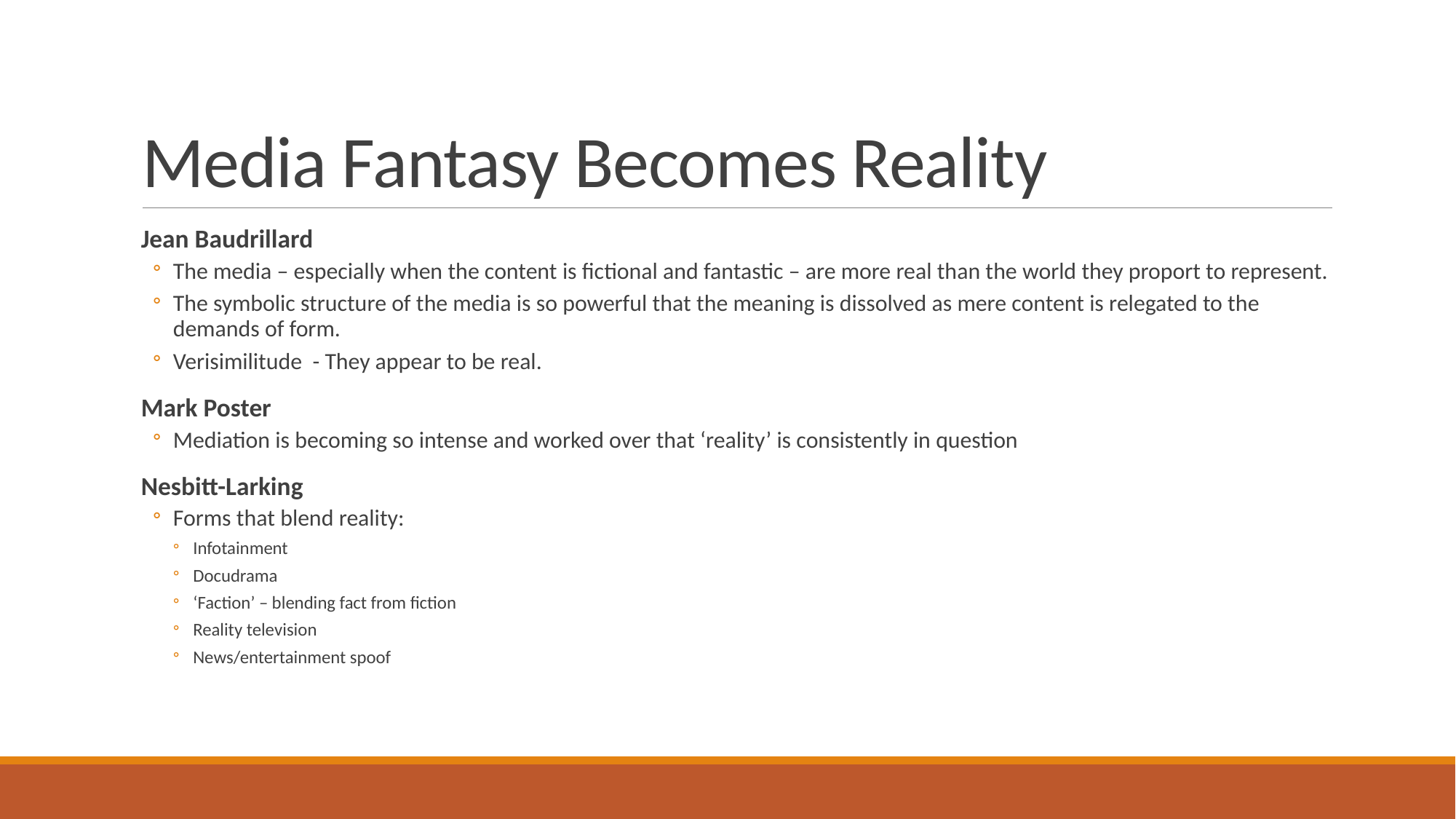

# Media Fantasy Becomes Reality
Jean Baudrillard
The media – especially when the content is fictional and fantastic – are more real than the world they proport to represent.
The symbolic structure of the media is so powerful that the meaning is dissolved as mere content is relegated to the demands of form.
Verisimilitude  - They appear to be real.
Mark Poster
Mediation is becoming so intense and worked over that ‘reality’ is consistently in question
Nesbitt-Larking
Forms that blend reality:
Infotainment
Docudrama
‘Faction’ – blending fact from fiction
Reality television
News/entertainment spoof